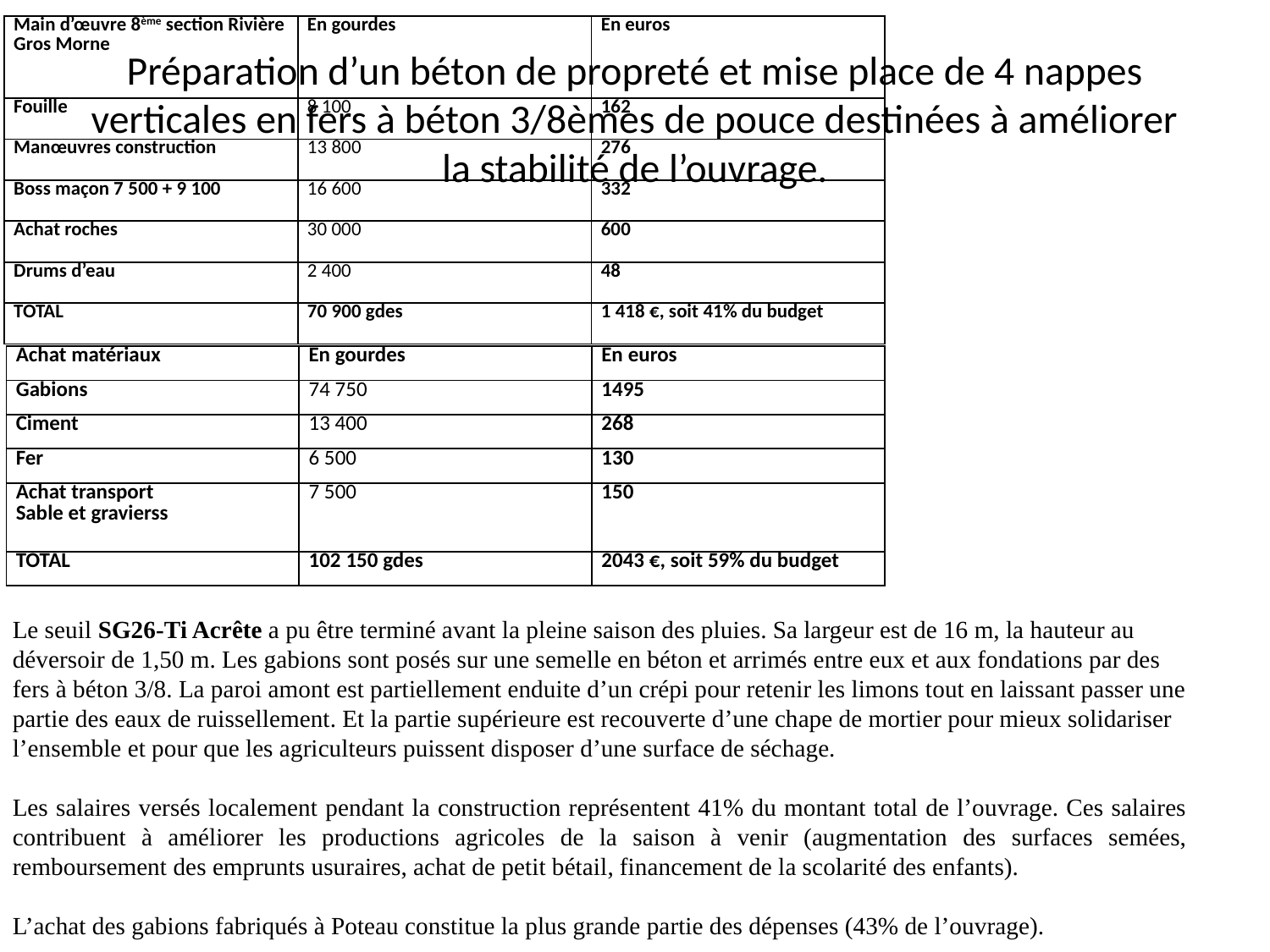

| Main d’œuvre 8ème section Rivière Gros Morne | En gourdes | En euros |
| --- | --- | --- |
| Fouille | 8 100 | 162 |
| Manœuvres construction | 13 800 | 276 |
| Boss maçon 7 500 + 9 100 | 16 600 | 332 |
| Achat roches | 30 000 | 600 |
| Drums d’eau | 2 400 | 48 |
| TOTAL | 70 900 gdes | 1 418 €, soit 41% du budget |
# Préparation d’un béton de propreté et mise place de 4 nappes verticales en fers à béton 3/8èmes de pouce destinées à améliorer la stabilité de l’ouvrage.
| Achat matériaux | En gourdes | En euros |
| --- | --- | --- |
| Gabions | 74 750 | 1495 |
| Ciment | 13 400 | 268 |
| Fer | 6 500 | 130 |
| Achat transport Sable et gravierss | 7 500 | 150 |
| TOTAL | 102 150 gdes | 2043 €, soit 59% du budget |

Le seuil SG26-Ti Acrête a pu être terminé avant la pleine saison des pluies. Sa largeur est de 16 m, la hauteur au déversoir de 1,50 m. Les gabions sont posés sur une semelle en béton et arrimés entre eux et aux fondations par des fers à béton 3/8. La paroi amont est partiellement enduite d’un crépi pour retenir les limons tout en laissant passer une partie des eaux de ruissellement. Et la partie supérieure est recouverte d’une chape de mortier pour mieux solidariser l’ensemble et pour que les agriculteurs puissent disposer d’une surface de séchage.

Les salaires versés localement pendant la construction représentent 41% du montant total de l’ouvrage. Ces salaires contribuent à améliorer les productions agricoles de la saison à venir (augmentation des surfaces semées, remboursement des emprunts usuraires, achat de petit bétail, financement de la scolarité des enfants).

L’achat des gabions fabriqués à Poteau constitue la plus grande partie des dépenses (43% de l’ouvrage).